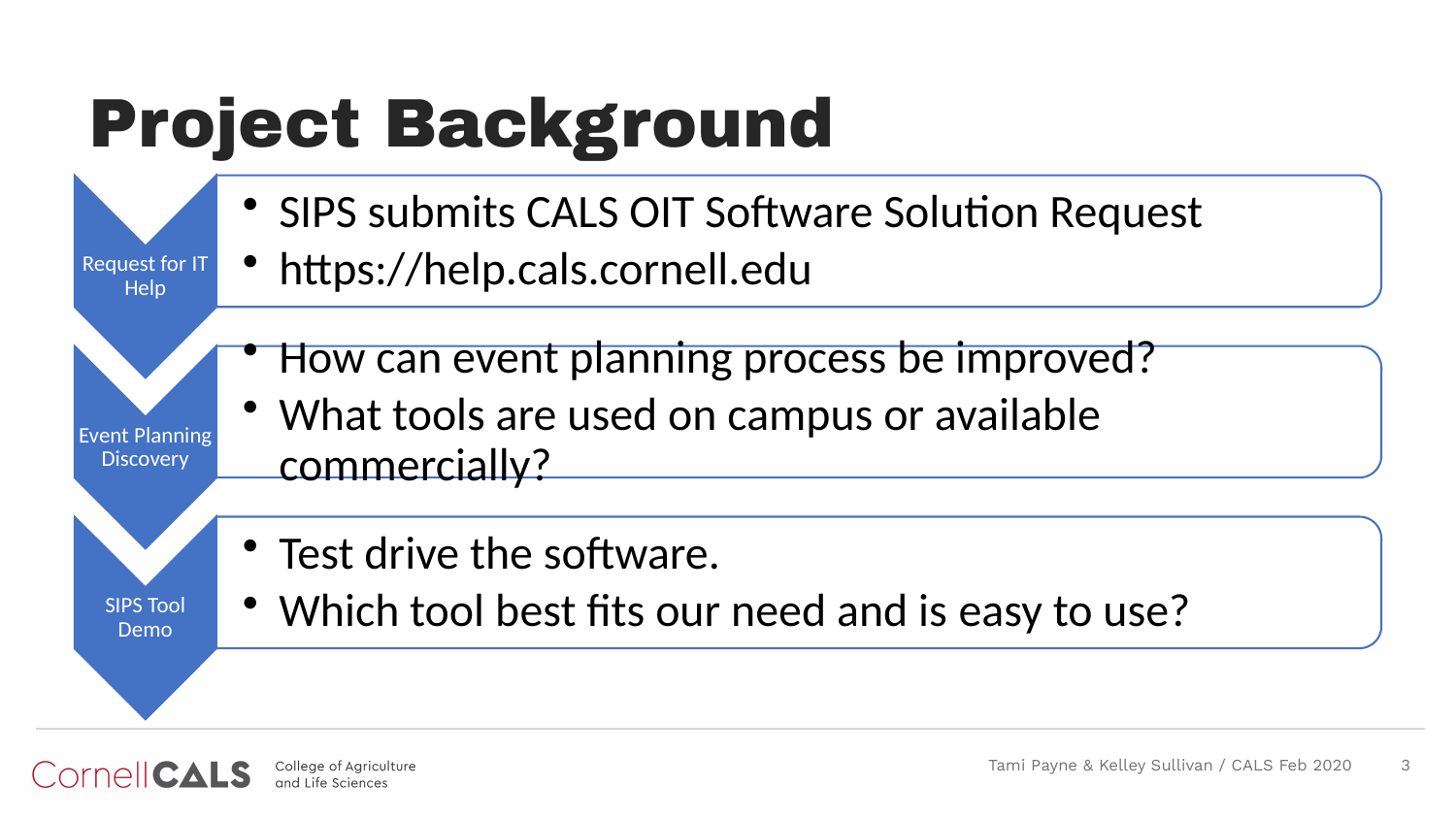

# Project Background
Request for IT Help
SIPS submits CALS OIT Software Solution Request
https://help.cals.cornell.edu
Event Planning Discovery
How can event planning process be improved?
What tools are used on campus or available commercially?
SIPS Tool Demo
Test drive the software.
Which tool best fits our need and is easy to use?
Tami Payne & Kelley Sullivan / CALS Feb 2020
3